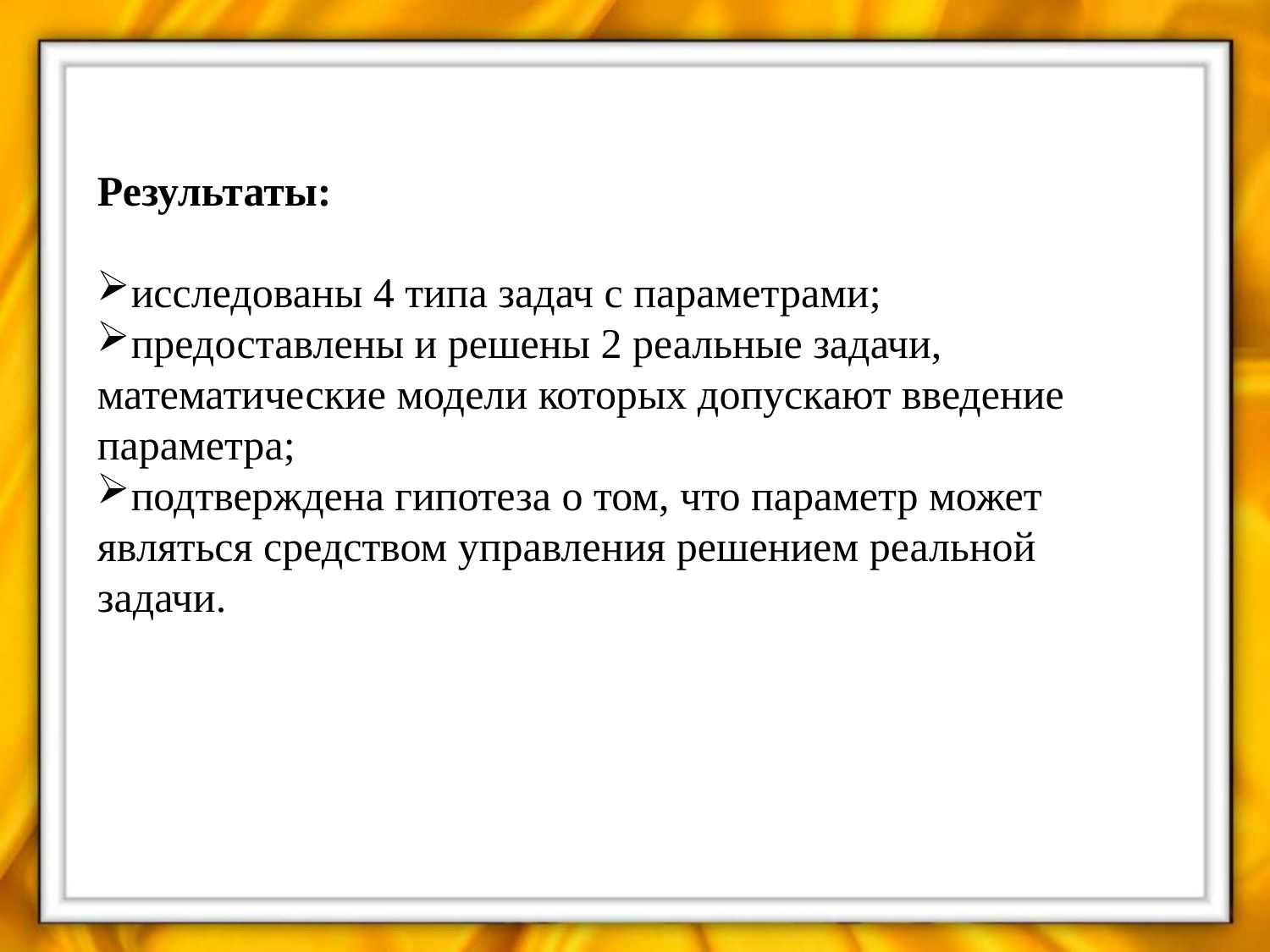

Результаты:

исследованы 4 типа задач с параметрами;
предоставлены и решены 2 реальные задачи, математические модели которых допускают введение параметра;
подтверждена гипотеза о том, что параметр может являться средством управления решением реальной задачи.